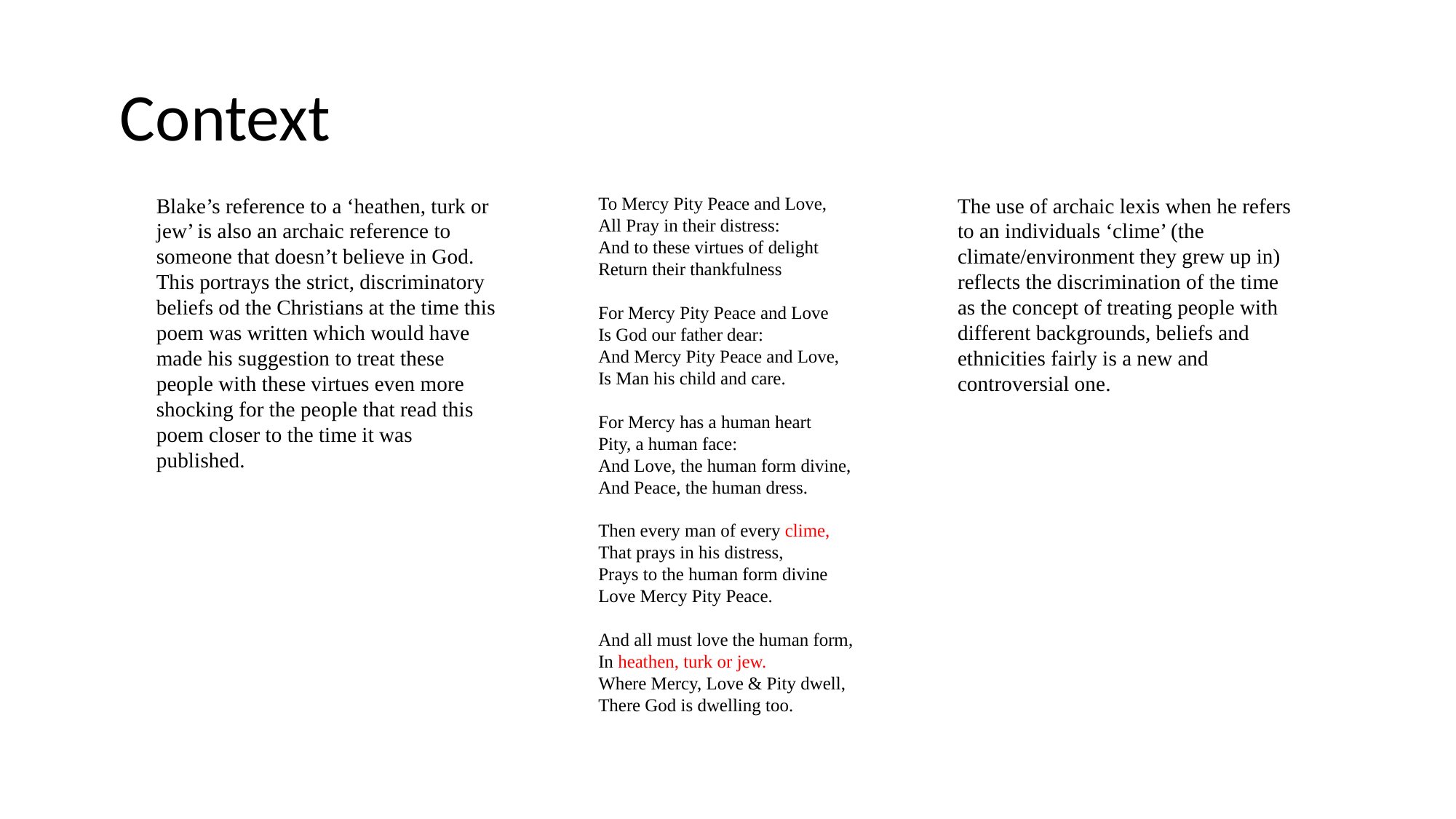

# Context
Blake’s reference to a ‘heathen, turk or jew’ is also an archaic reference to someone that doesn’t believe in God. This portrays the strict, discriminatory beliefs od the Christians at the time this poem was written which would have made his suggestion to treat these people with these virtues even more shocking for the people that read this poem closer to the time it was published.
To Mercy Pity Peace and Love,
All Pray in their distress:
And to these virtues of delight
Return their thankfulness

For Mercy Pity Peace and Love
Is God our father dear:
And Mercy Pity Peace and Love,
Is Man his child and care.

For Mercy has a human heart
Pity, a human face:
And Love, the human form divine,
And Peace, the human dress.

Then every man of every clime,
That prays in his distress,
Prays to the human form divine
Love Mercy Pity Peace.

And all must love the human form,
In heathen, turk or jew.
Where Mercy, Love & Pity dwell,
There God is dwelling too.

The use of archaic lexis when he refers to an individuals ‘clime’ (the climate/environment they grew up in) reflects the discrimination of the time as the concept of treating people with different backgrounds, beliefs and ethnicities fairly is a new and controversial one.